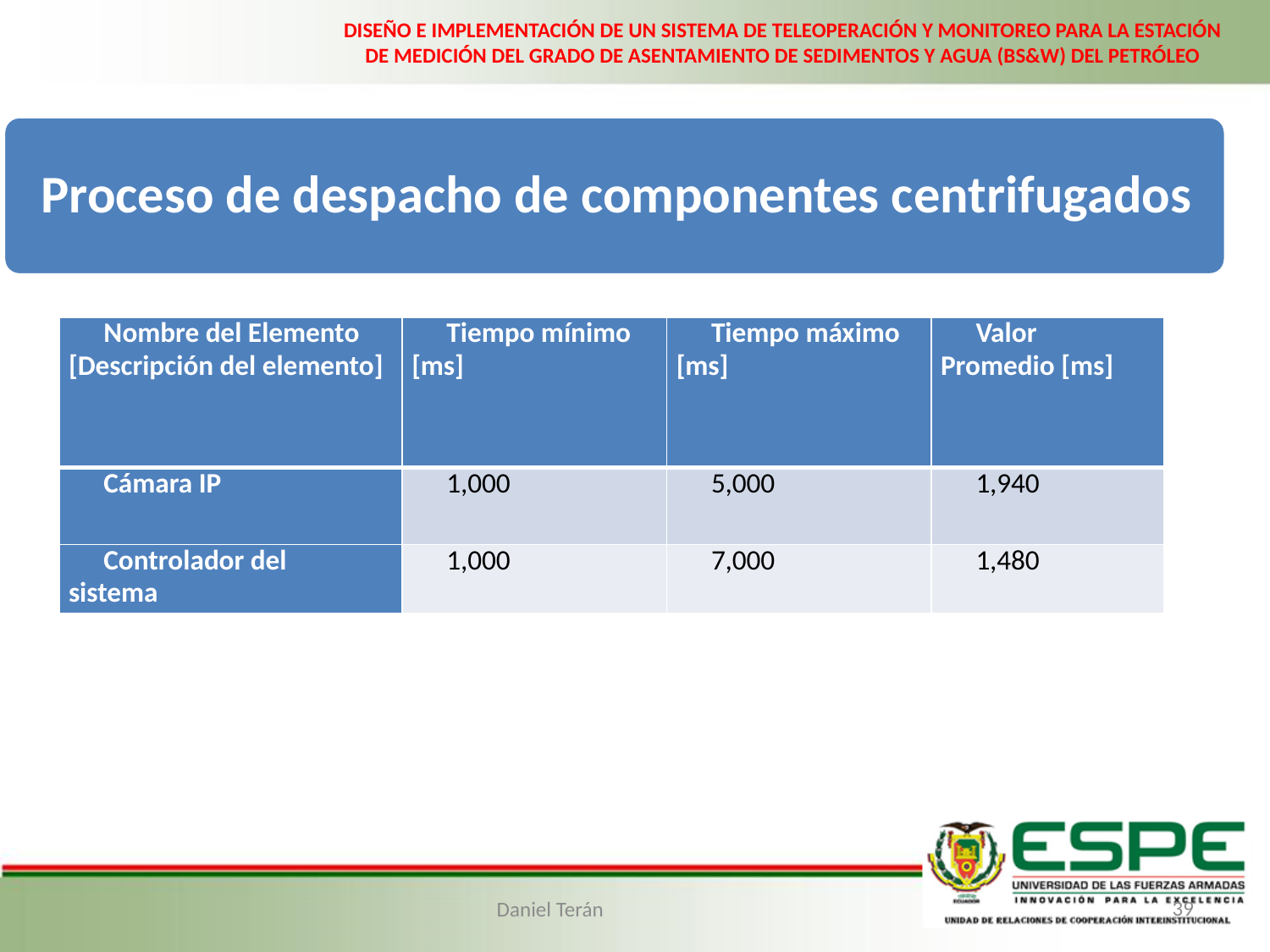

DISEÑO E IMPLEMENTACIÓN DE UN SISTEMA DE TELEOPERACIÓN Y MONITOREO PARA LA ESTACIÓN DE MEDICIÓN DEL GRADO DE ASENTAMIENTO DE SEDIMENTOS Y AGUA (BS&W) DEL PETRÓLEO
Proceso de despacho de componentes centrifugados

| Nombre del Elemento [Descripción del elemento] | Tiempo mínimo [ms] | Tiempo máximo [ms] | Valor Promedio [ms] |
| --- | --- | --- | --- |
| Cámara IP | 1,000 | 5,000 | 1,940 |
| Controlador del sistema | 1,000 | 7,000 | 1,480 |
39
Daniel Terán